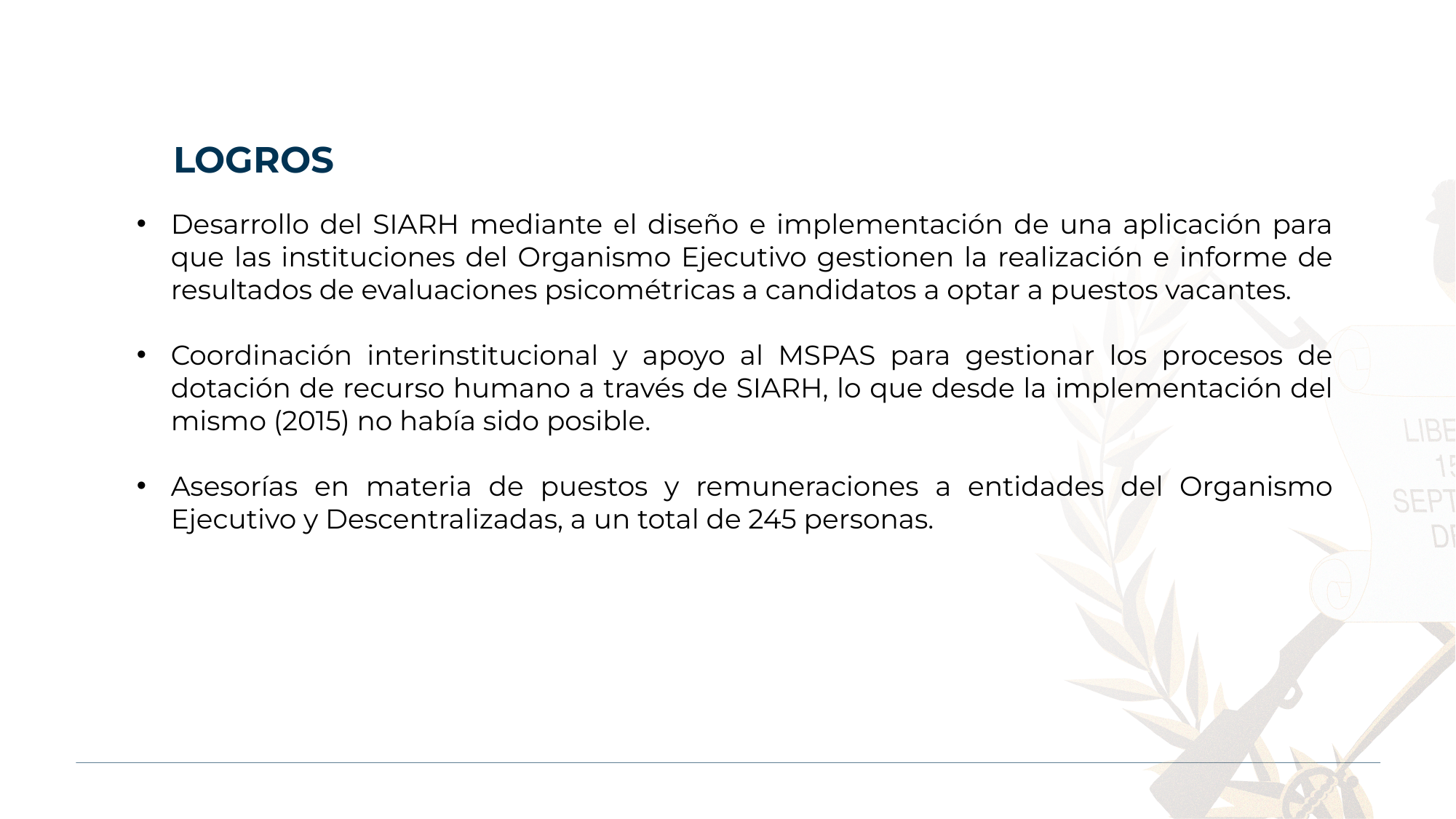

# LOGROS
Desarrollo del SIARH mediante el diseño e implementación de una aplicación para que las instituciones del Organismo Ejecutivo gestionen la realización e informe de resultados de evaluaciones psicométricas a candidatos a optar a puestos vacantes.

Coordinación interinstitucional y apoyo al MSPAS para gestionar los procesos de dotación de recurso humano a través de SIARH, lo que desde la implementación del mismo (2015) no había sido posible.

Asesorías en materia de puestos y remuneraciones a entidades del Organismo Ejecutivo y Descentralizadas, a un total de 245 personas.